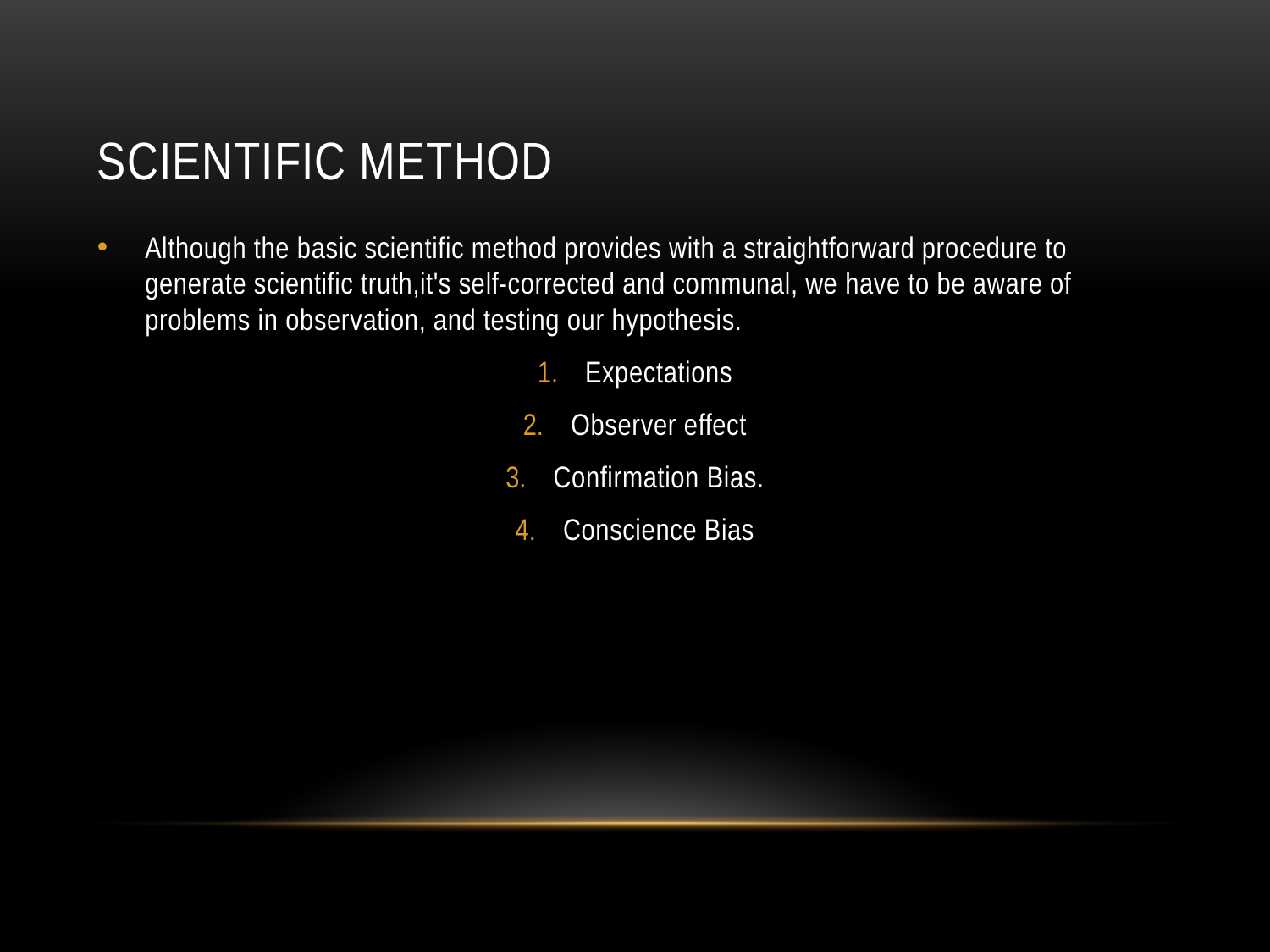

# Scientific Method
Although the basic scientific method provides with a straightforward procedure to generate scientific truth,it's self-corrected and communal, we have to be aware of problems in observation, and testing our hypothesis.
Expectations
Observer effect
Confirmation Bias.
Conscience Bias